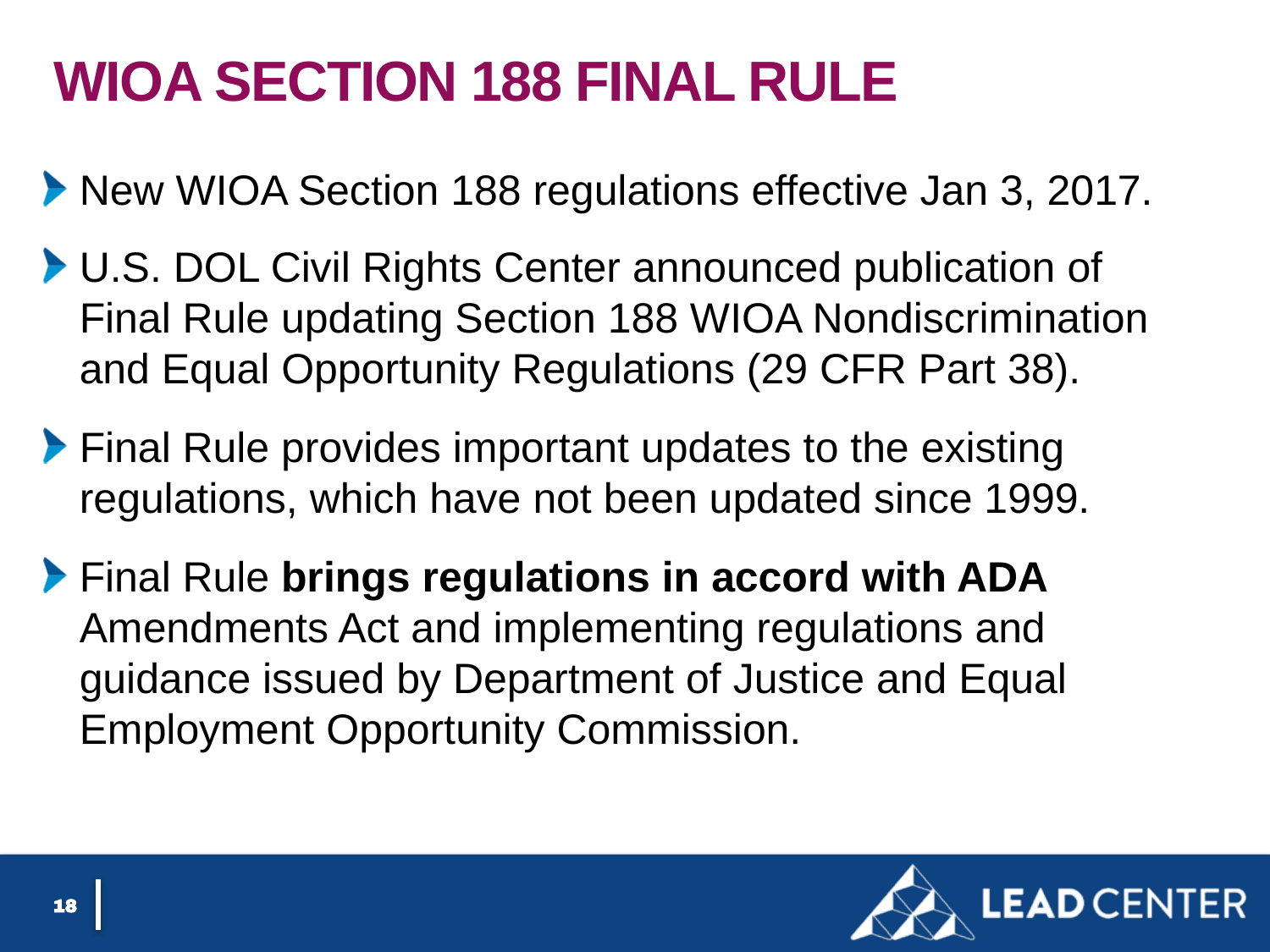

# WIOA Section 188 FINAL RULE
New WIOA Section 188 regulations effective Jan 3, 2017.

U.S. DOL Civil Rights Center announced publication of Final Rule updating Section 188 WIOA Nondiscrimination and Equal Opportunity Regulations (29 CFR Part 38).

Final Rule provides important updates to the existing regulations, which have not been updated since 1999.

Final Rule brings regulations in accord with ADA Amendments Act and implementing regulations and guidance issued by Department of Justice and Equal Employment Opportunity Commission.

18